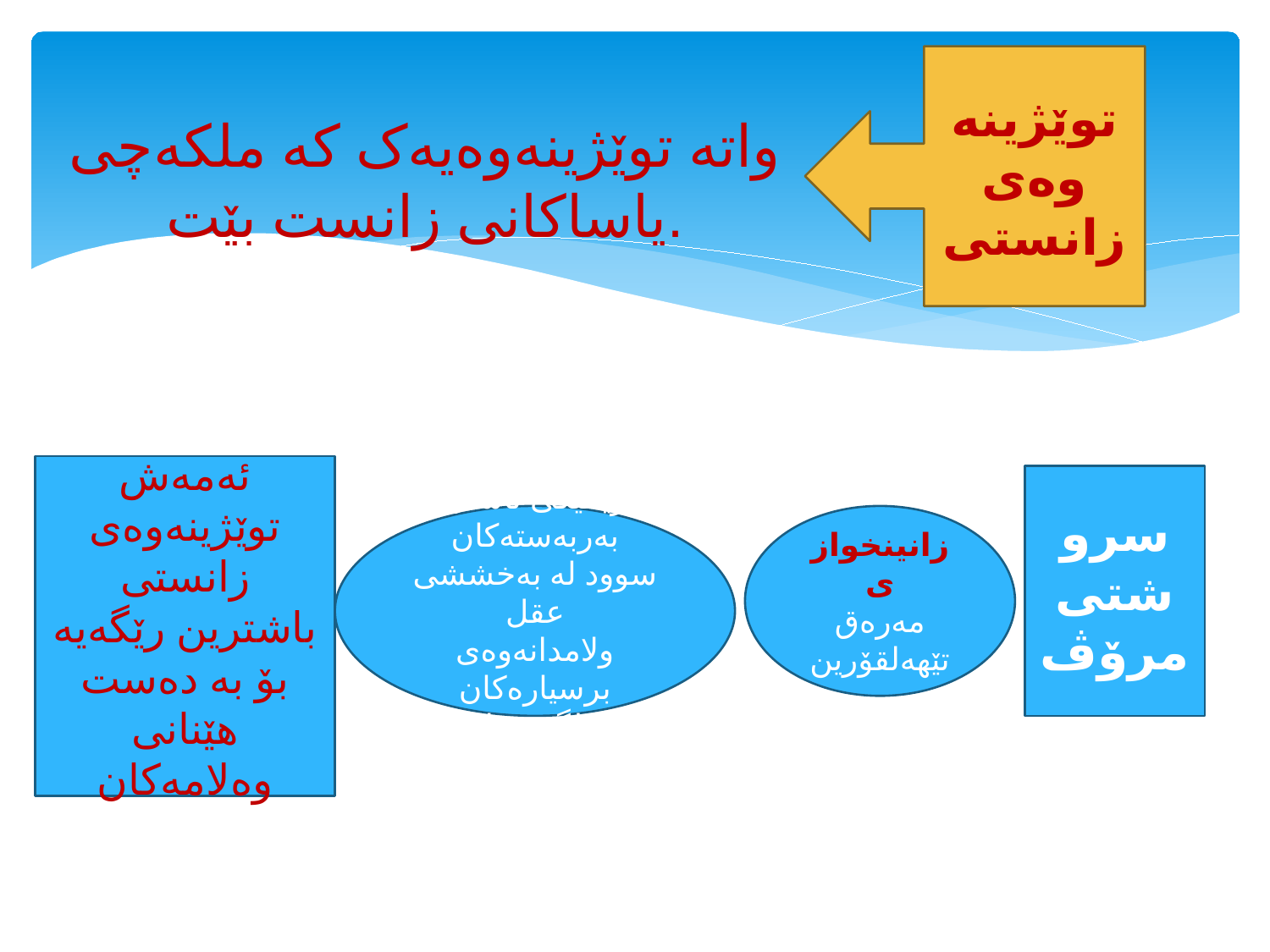

توێژینەوەی زانستی
# واتە توێژینەوەیەک کە ملکەچی یاساکانی زانست بێت.
ئەمەش توێژینەوەی زانستی باشترین رێگەیە بۆ بە دەست هێنانی وەلامەکان
سروشتی مرۆڤ
ژیانیکی ئاسان
بەربەستەکان
سوود لە بەخششی عقل
ولامدانەوەی برسیارەکان
بەلگە هینان
زانینخوازی
مەرەق
تێهەلقۆرین